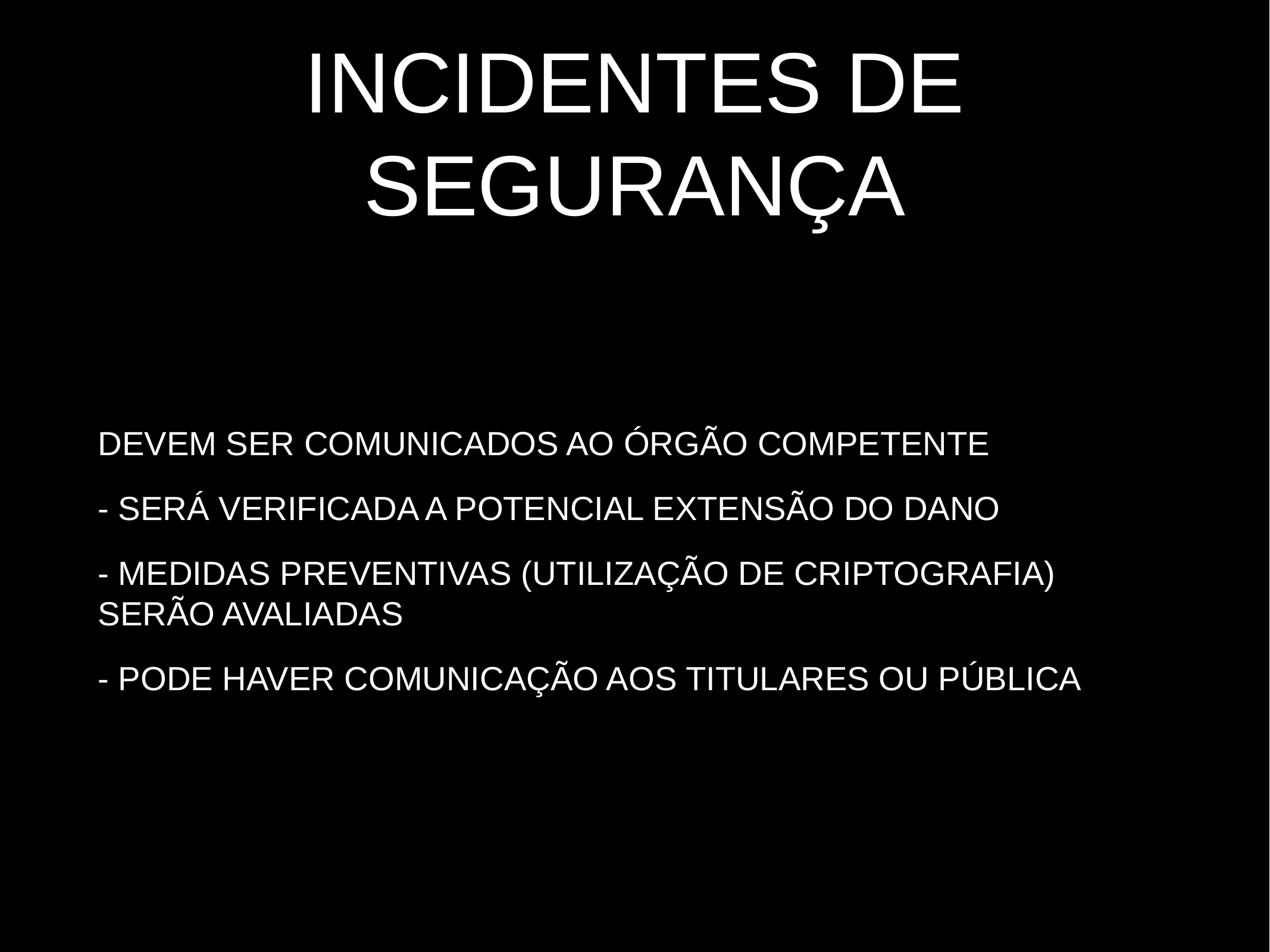

# Incidentes de segurança
Devem ser comunicados ao órgão competente
- será verificada a potencial extensão do dano
- medidas preventivas (utilização de criptografia) serão avaliadas
- pode haver comunicação aos titulares ou pública